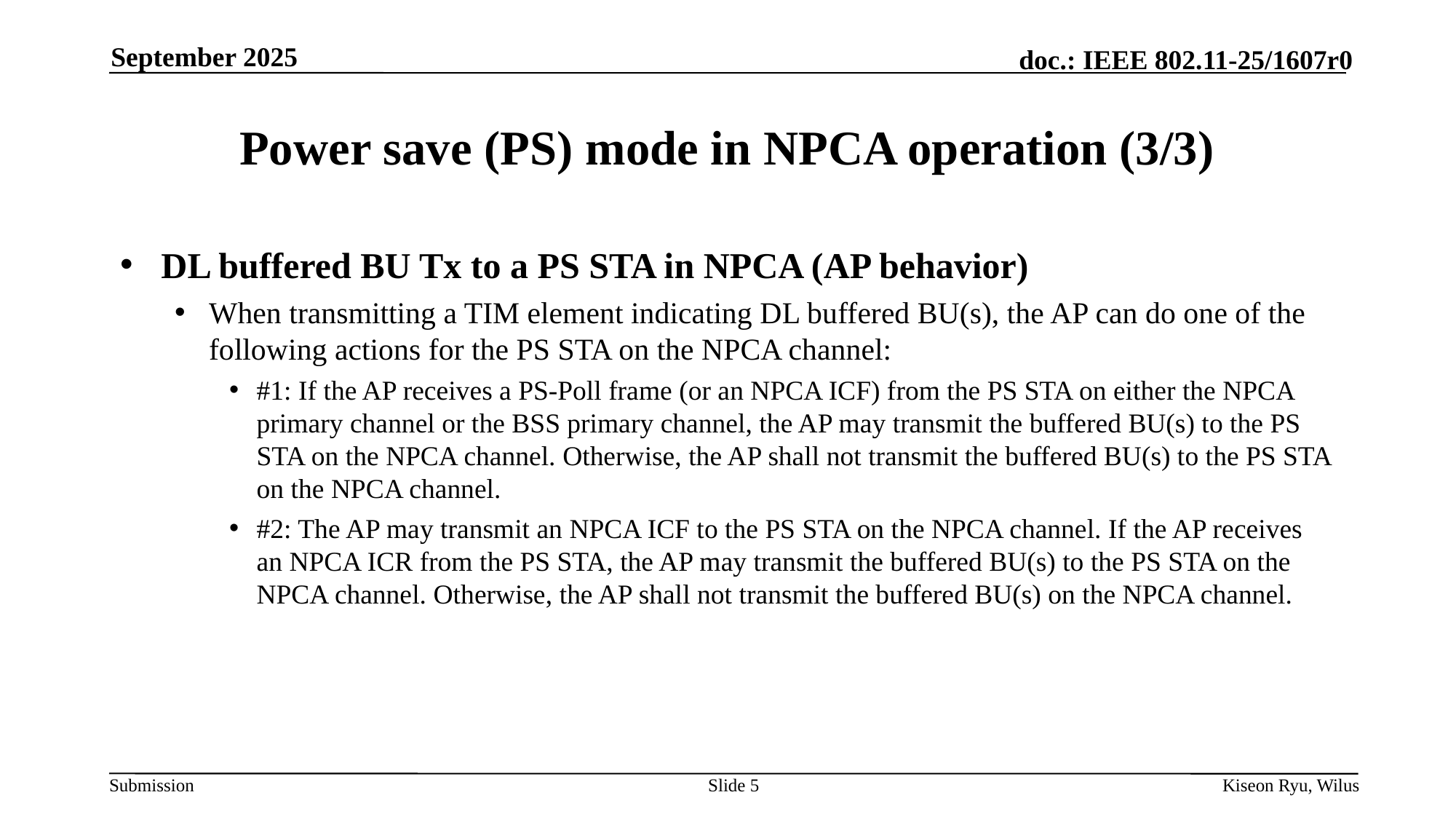

September 2025
# Power save (PS) mode in NPCA operation (3/3)
DL buffered BU Tx to a PS STA in NPCA (AP behavior)
When transmitting a TIM element indicating DL buffered BU(s), the AP can do one of the following actions for the PS STA on the NPCA channel:
#1: If the AP receives a PS-Poll frame (or an NPCA ICF) from the PS STA on either the NPCA primary channel or the BSS primary channel, the AP may transmit the buffered BU(s) to the PS STA on the NPCA channel. Otherwise, the AP shall not transmit the buffered BU(s) to the PS STA on the NPCA channel.
#2: The AP may transmit an NPCA ICF to the PS STA on the NPCA channel. If the AP receives an NPCA ICR from the PS STA, the AP may transmit the buffered BU(s) to the PS STA on the NPCA channel. Otherwise, the AP shall not transmit the buffered BU(s) on the NPCA channel.

Slide 5
Kiseon Ryu, Wilus